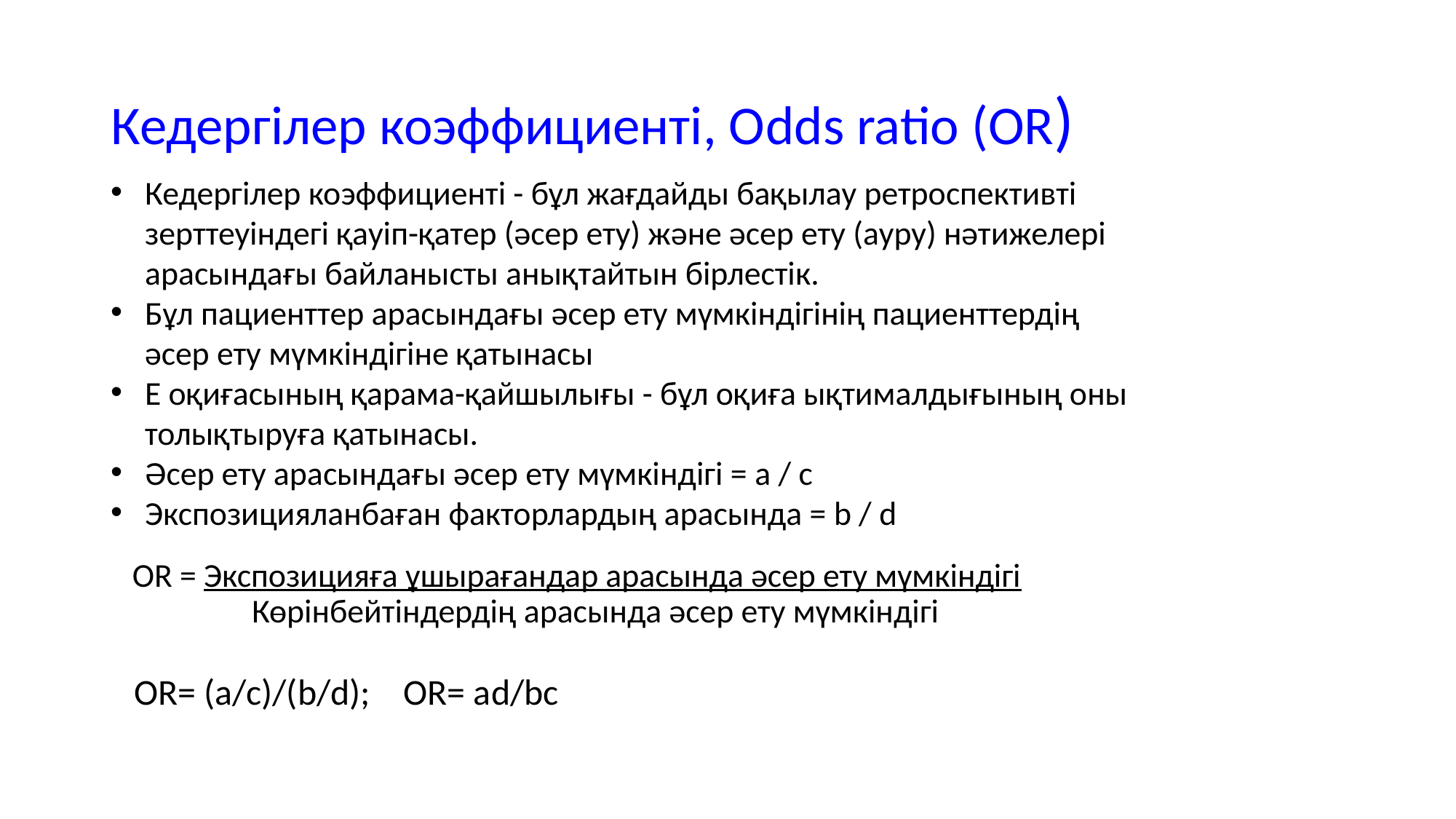

# Кедергілер коэффициенті, Оdds ratio (OR)
Кедергілер коэффициенті - бұл жағдайды бақылау ретроспективті зерттеуіндегі қауіп-қатер (әсер ету) және әсер ету (ауру) нәтижелері арасындағы байланысты анықтайтын бірлестік.
Бұл пациенттер арасындағы әсер ету мүмкіндігінің пациенттердің әсер ету мүмкіндігіне қатынасы
Е оқиғасының қарама-қайшылығы - бұл оқиға ықтималдығының оны толықтыруға қатынасы.
Әсер ету арасындағы әсер ету мүмкіндігі = a / c
Экспозицияланбаған факторлардың арасында = b / d
OR = Экспозицияға ұшырағандар арасында әсер ету мүмкіндігі
                Көрінбейтіндердің арасында әсер ету мүмкіндігі
OR= (a/c)/(b/d);    OR= ad/bc